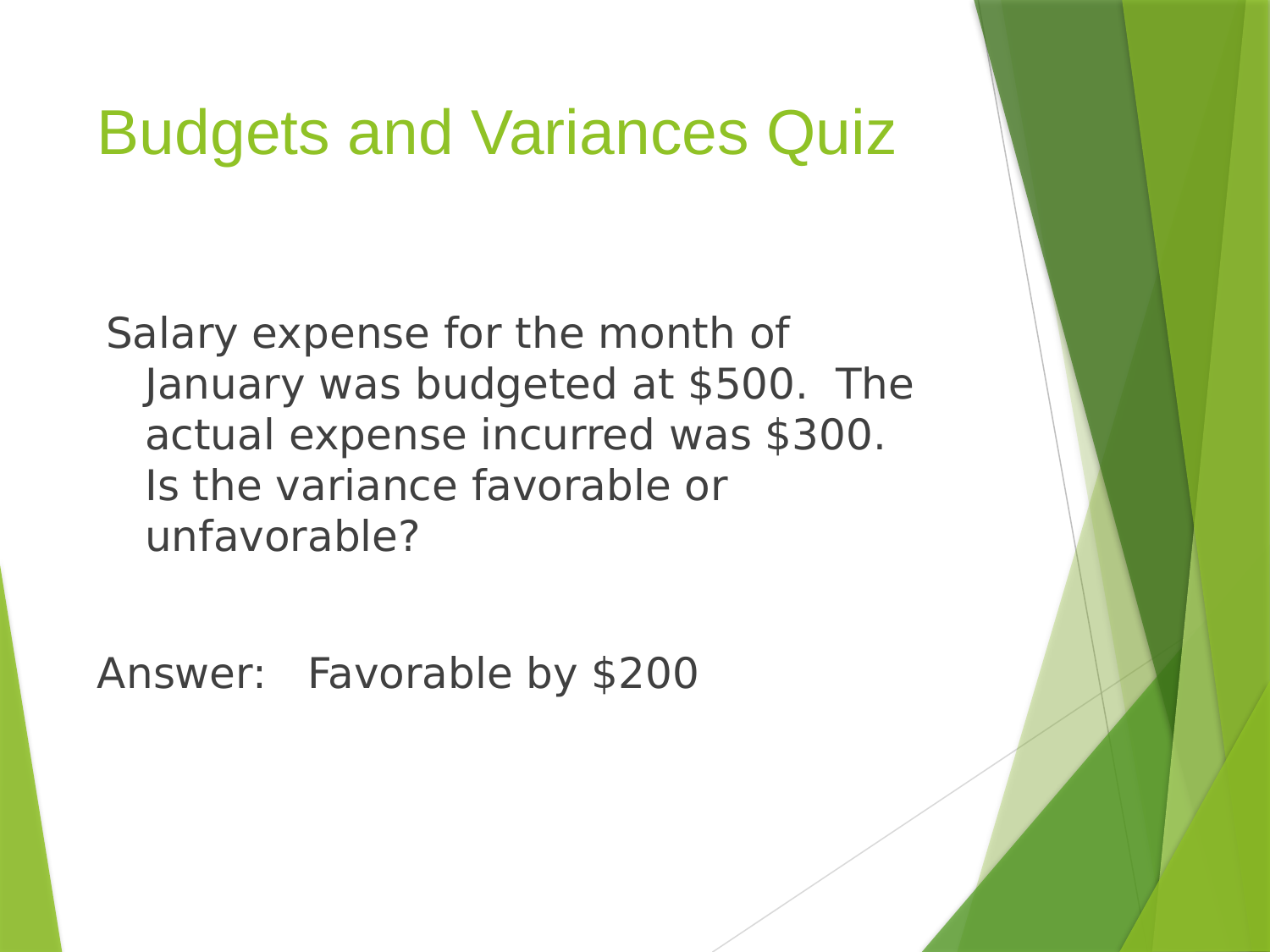

# Budgets and Variances Quiz
 Salary expense for the month of January was budgeted at $500.  The actual expense incurred was $300.   Is the variance favorable or unfavorable?

Answer:   Favorable by $200